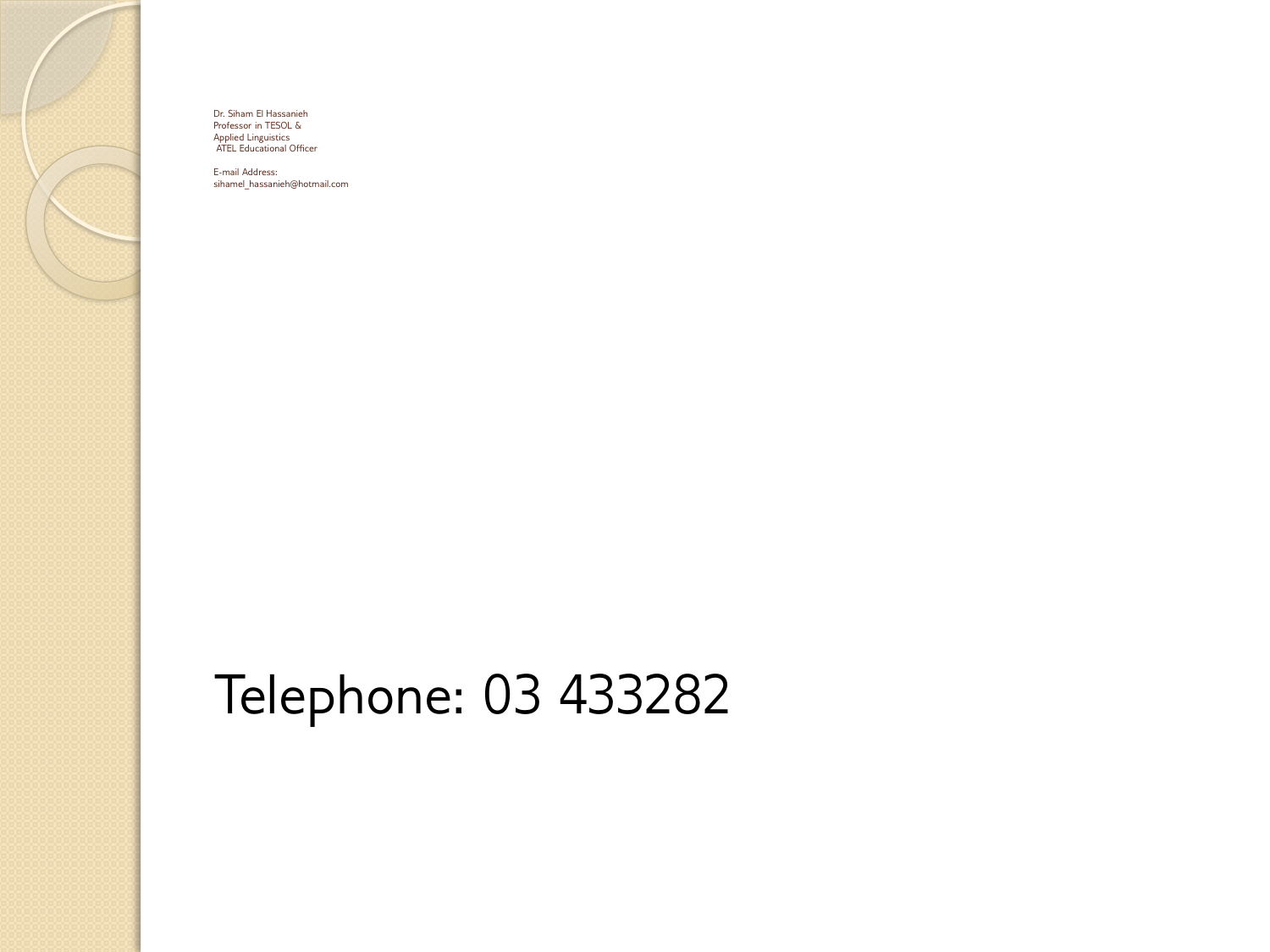

# Dr. Siham El Hassanieh Professor in TESOL & Applied Linguistics ATEL Educational Officer E-mail Address: sihamel_hassanieh@hotmail.com

Telephone: 03 433282